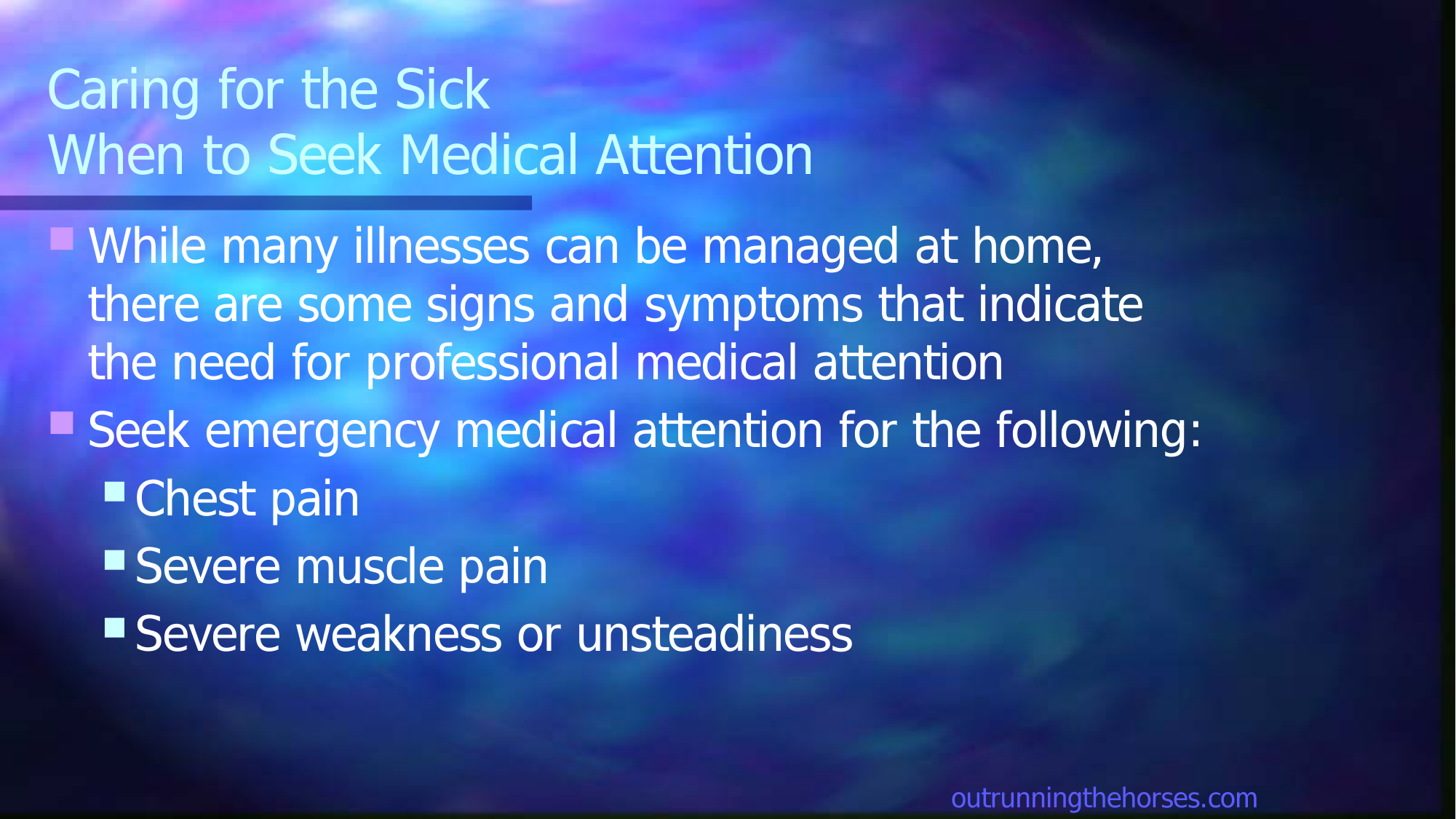

# Caring for the Sick When to Seek Medical Attention
While many illnesses can be managed at home, there are some signs and symptoms that indicate the need for professional medical attention
Seek emergency medical attention for the following:
Chest pain
Severe muscle pain
Severe weakness or unsteadiness

outrunningthehorses.com